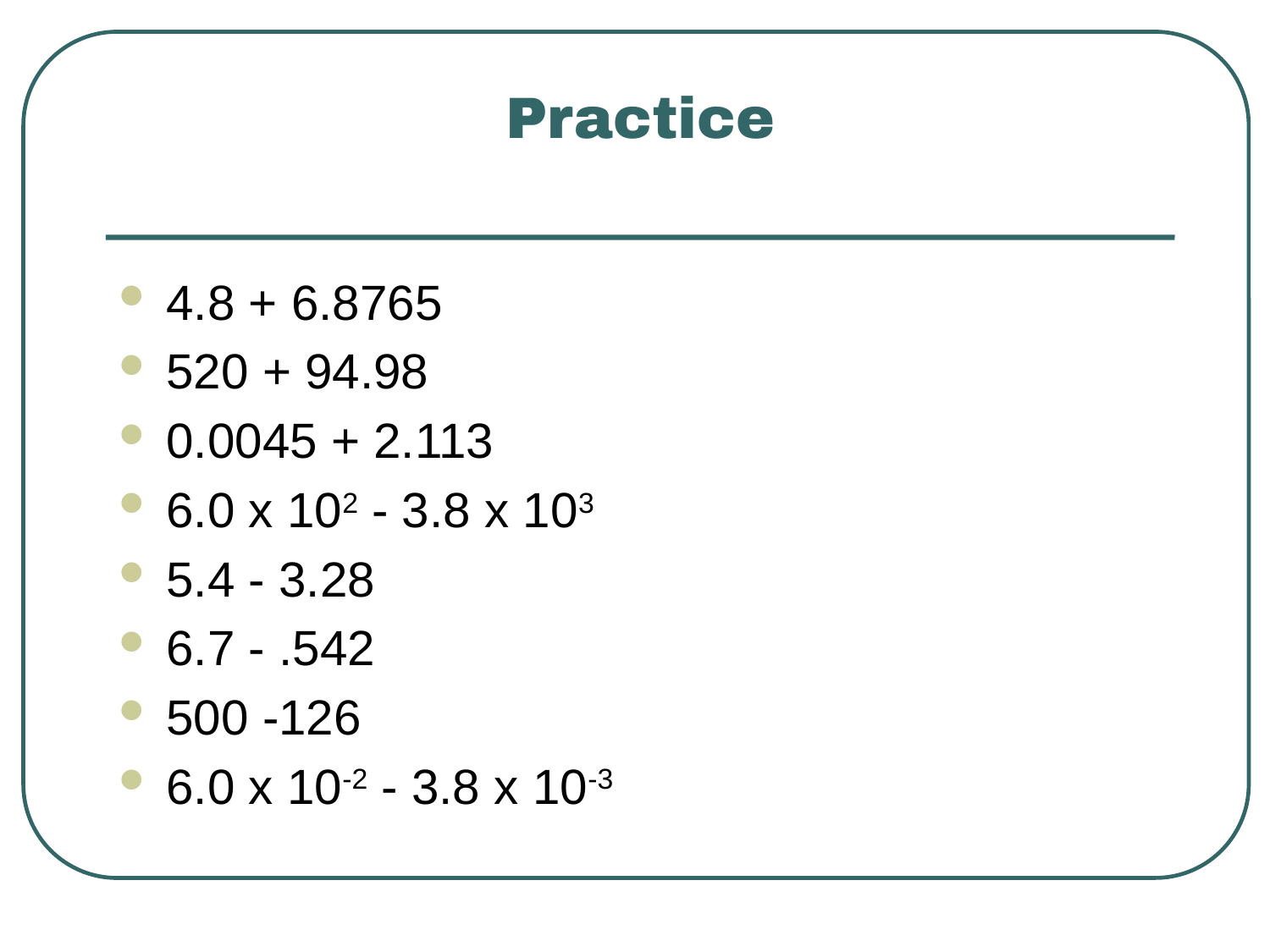

# Practice
4.8 + 6.8765
520 + 94.98
0.0045 + 2.113
6.0 x 102 - 3.8 x 103
5.4 - 3.28
6.7 - .542
500 -126
6.0 x 10-2 - 3.8 x 10-3